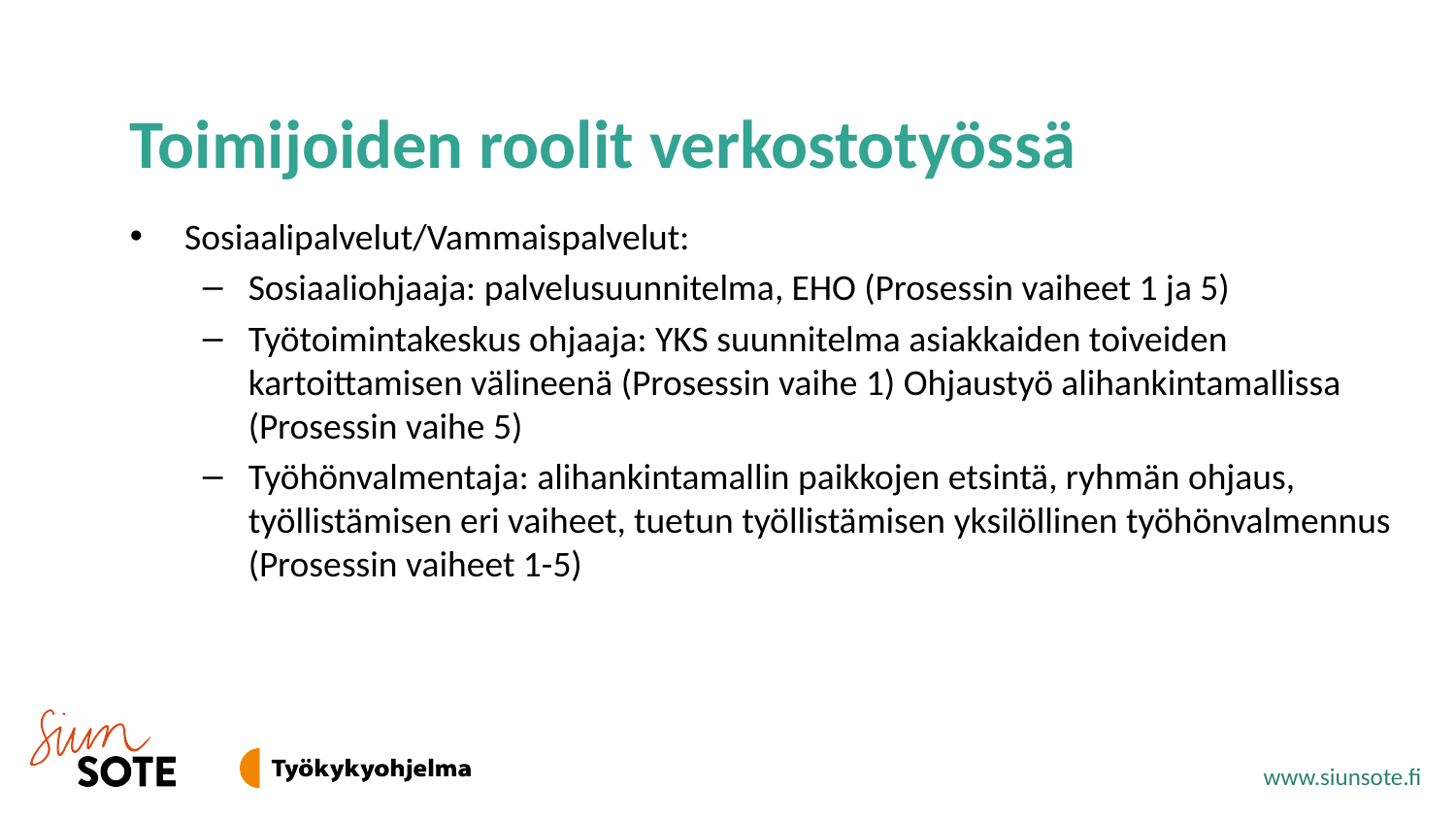

# Toimijoiden roolit verkostotyössä
Sosiaalipalvelut/Vammaispalvelut:
Sosiaaliohjaaja: palvelusuunnitelma, EHO (Prosessin vaiheet 1 ja 5)
Työtoimintakeskus ohjaaja: YKS suunnitelma asiakkaiden toiveiden kartoittamisen välineenä (Prosessin vaihe 1) Ohjaustyö alihankintamallissa (Prosessin vaihe 5)
Työhönvalmentaja: alihankintamallin paikkojen etsintä, ryhmän ohjaus, työllistämisen eri vaiheet, tuetun työllistämisen yksilöllinen työhönvalmennus (Prosessin vaiheet 1-5)